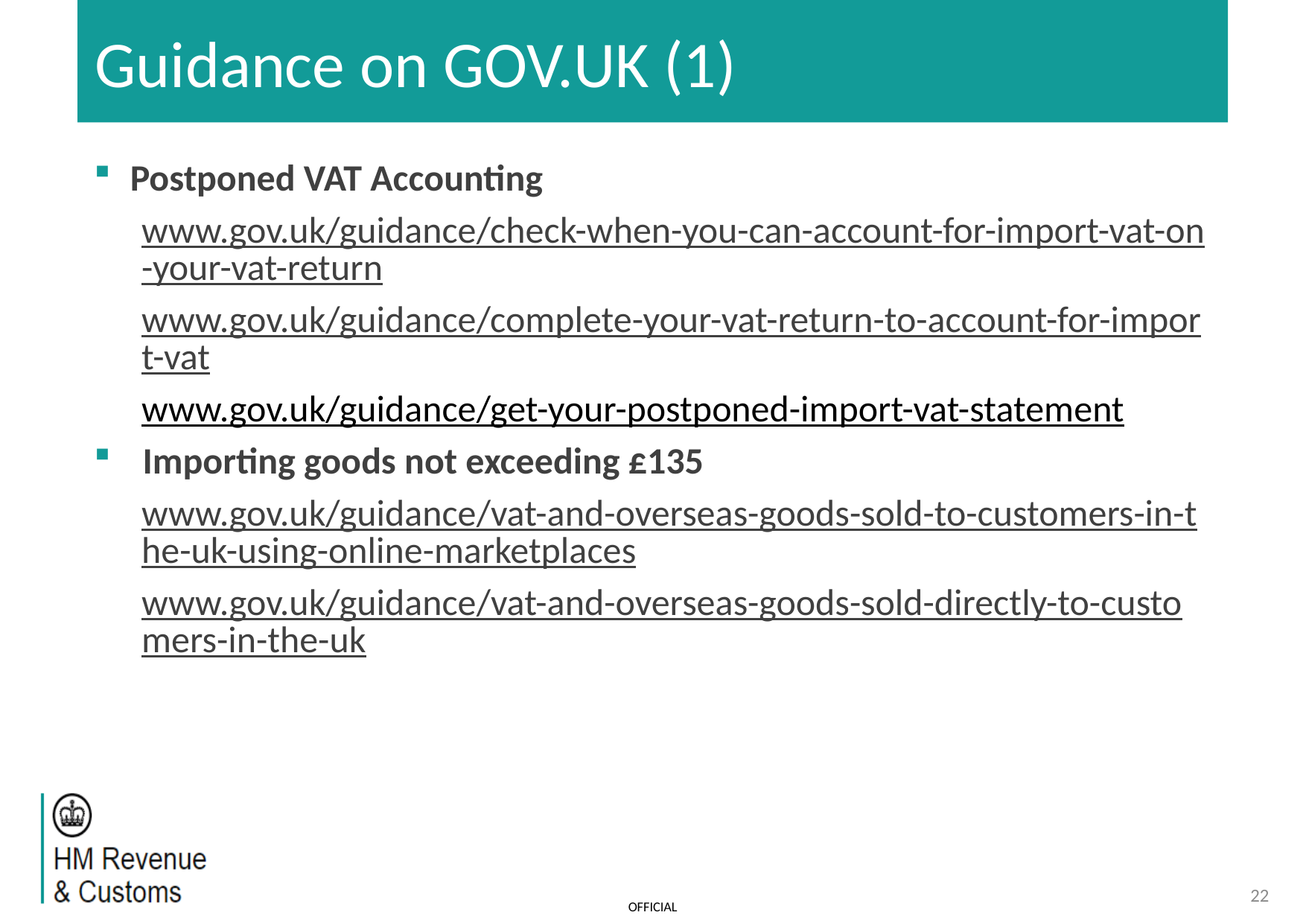

# Guidance on GOV.UK (1)
 Postponed VAT Accounting
www.gov.uk/guidance/check-when-you-can-account-for-import-vat-on-your-vat-return
www.gov.uk/guidance/complete-your-vat-return-to-account-for-import-vat
www.gov.uk/guidance/get-your-postponed-import-vat-statement
Importing goods not exceeding £135
www.gov.uk/guidance/vat-and-overseas-goods-sold-to-customers-in-the-uk-using-online-marketplaces
www.gov.uk/guidance/vat-and-overseas-goods-sold-directly-to-customers-in-the-uk

22